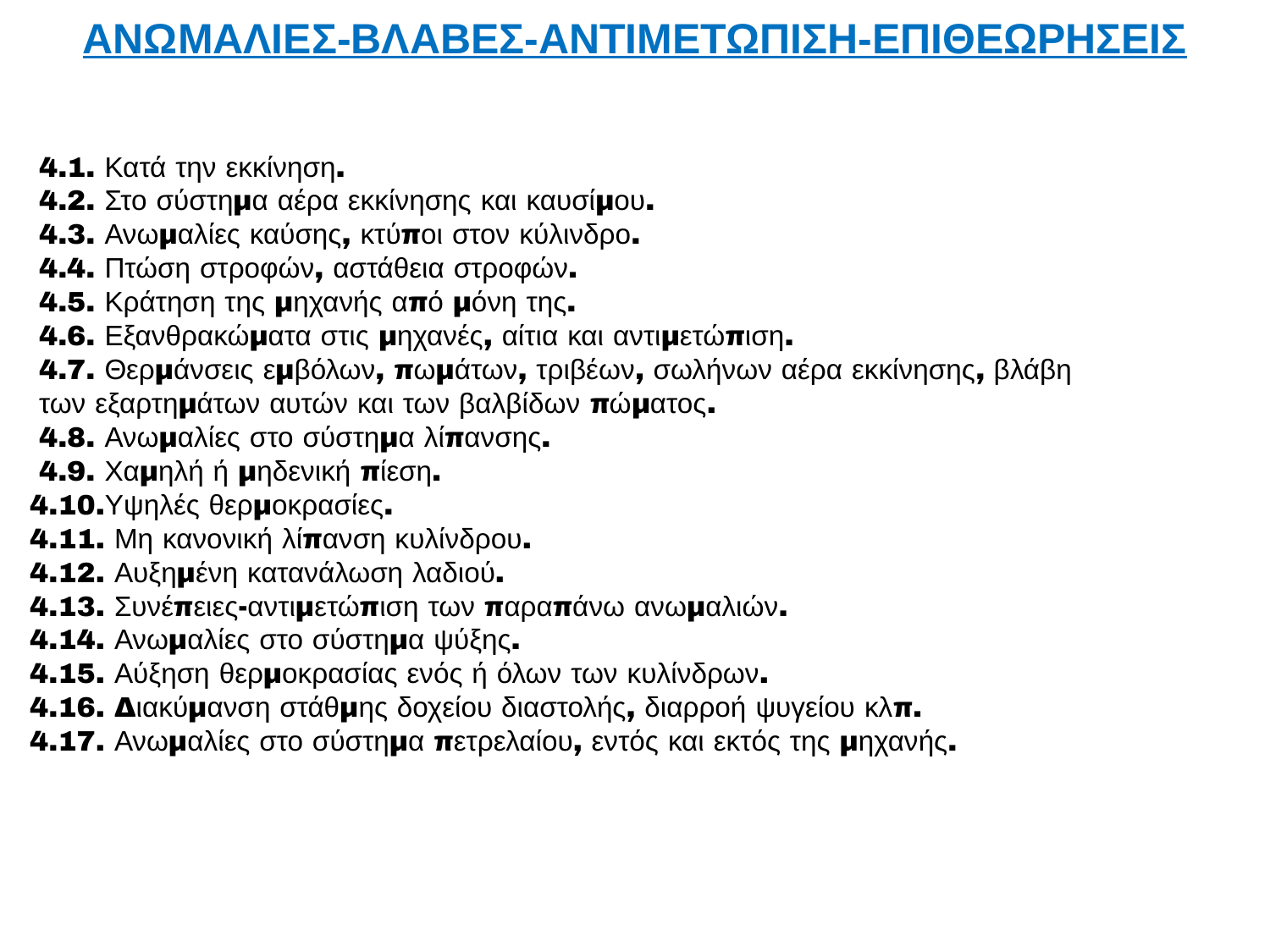

# ΑΝΩΜΑΛΙΕΣ-ΒΛΑΒΕΣ-ΑΝΤΙΜΕΤΩΠΙΣΗ-ΕΠΙΘΕΩΡΗΣΕΙΣ
 4.1. Κατά την εκκίνηση.
 4.2. Στο σύστημα αέρα εκκίνησης και καυσίμου.
 4.3. Ανωμαλίες καύσης, κτύποι στον κύλινδρο.
 4.4. Πτώση στροφών, αστάθεια στροφών.
 4.5. Κράτηση της μηχανής από μόνη της.
 4.6. Εξανθρακώματα στις μηχανές, αίτια και αντιμετώπιση.
 4.7. Θερμάνσεις εμβόλων, πωμάτων, τριβέων, σωλήνων αέρα εκκίνησης, βλάβη
 των εξαρτημάτων αυτών και των βαλβίδων πώματος.
 4.8. Ανωμαλίες στο σύστημα λίπανσης.
 4.9. Χαμηλή ή μηδενική πίεση.
4.10.Υψηλές θερμοκρασίες.
4.11. Μη κανονική λίπανση κυλίνδρου.
4.12. Αυξημένη κατανάλωση λαδιού.
4.13. Συνέπειες-αντιμετώπιση των παραπάνω ανωμαλιών.
4.14. Ανωμαλίες στο σύστημα ψύξης.
4.15. Αύξηση θερμοκρασίας ενός ή όλων των κυλίνδρων.
4.16. Διακύμανση στάθμης δοχείου διαστολής, διαρροή ψυγείου κλπ.
4.17. Ανωμαλίες στο σύστημα πετρελαίου, εντός και εκτός της μηχανής.